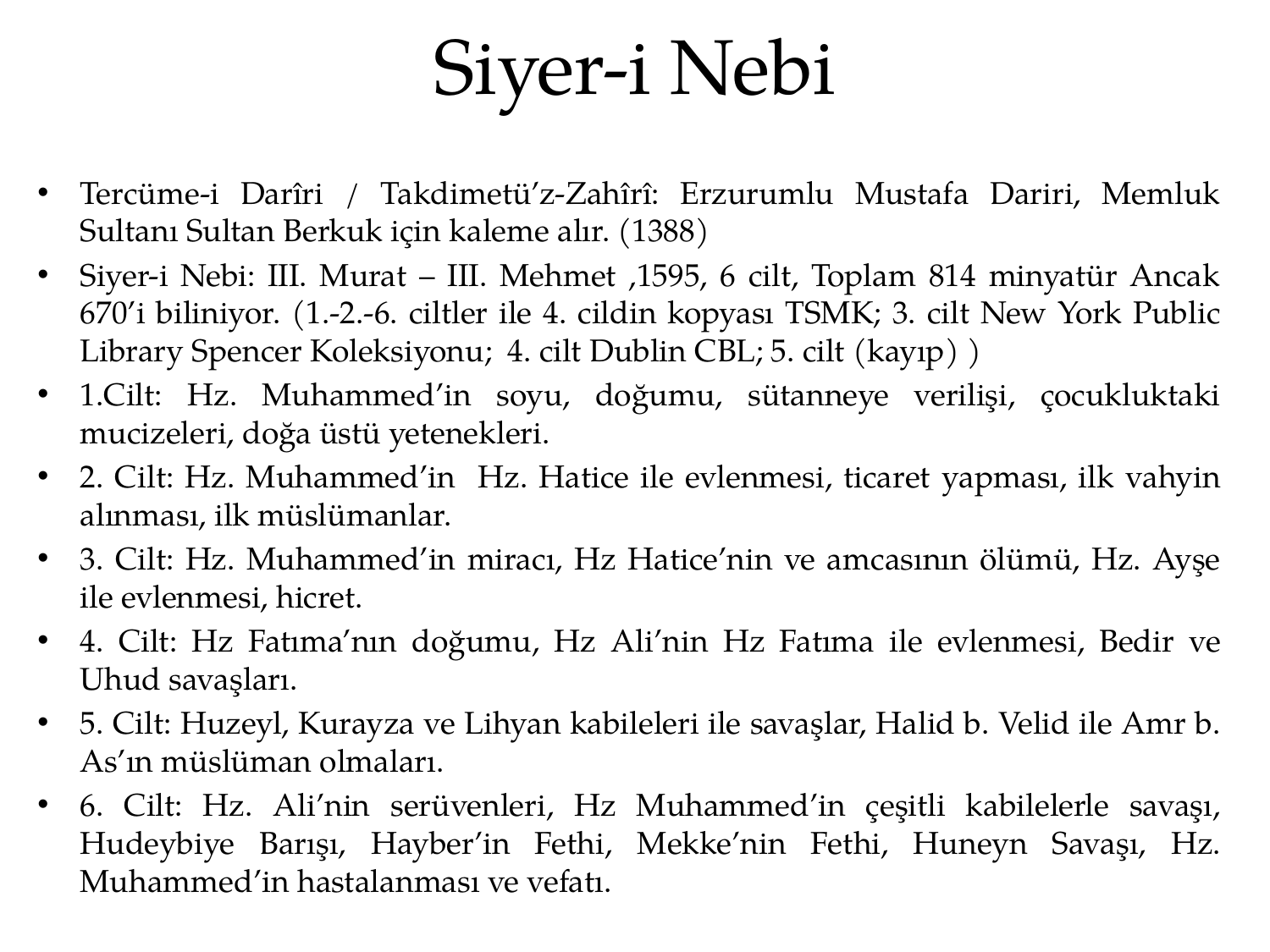

# Siyer-i Nebi
Tercüme-i Darîri / Takdimetü’z-Zahîrî: Erzurumlu Mustafa Dariri, Memluk Sultanı Sultan Berkuk için kaleme alır. (1388)
Siyer-i Nebi: III. Murat – III. Mehmet ,1595, 6 cilt, Toplam 814 minyatür Ancak 670’i biliniyor. (1.-2.-6. ciltler ile 4. cildin kopyası TSMK; 3. cilt New York Public Library Spencer Koleksiyonu;  4. cilt Dublin CBL; 5. cilt (kayıp) )
1.Cilt: Hz. Muhammed’in soyu, doğumu, sütanneye verilişi, çocukluktaki mucizeleri, doğa üstü yetenekleri.
2. Cilt: Hz. Muhammed’in  Hz. Hatice ile evlenmesi, ticaret yapması, ilk vahyin alınması, ilk müslümanlar.
3. Cilt: Hz. Muhammed’in miracı, Hz Hatice’nin ve amcasının ölümü, Hz. Ayşe ile evlenmesi, hicret.
4. Cilt: Hz Fatıma’nın doğumu, Hz Ali’nin Hz Fatıma ile evlenmesi, Bedir ve Uhud savaşları.
5. Cilt: Huzeyl, Kurayza ve Lihyan kabileleri ile savaşlar, Halid b. Velid ile Amr b. As’ın müslüman olmaları.
6. Cilt: Hz. Ali’nin serüvenleri, Hz Muhammed’in çeşitli kabilelerle savaşı, Hudeybiye Barışı, Hayber’in Fethi, Mekke’nin Fethi, Huneyn Savaşı, Hz. Muhammed’in hastalanması ve vefatı.